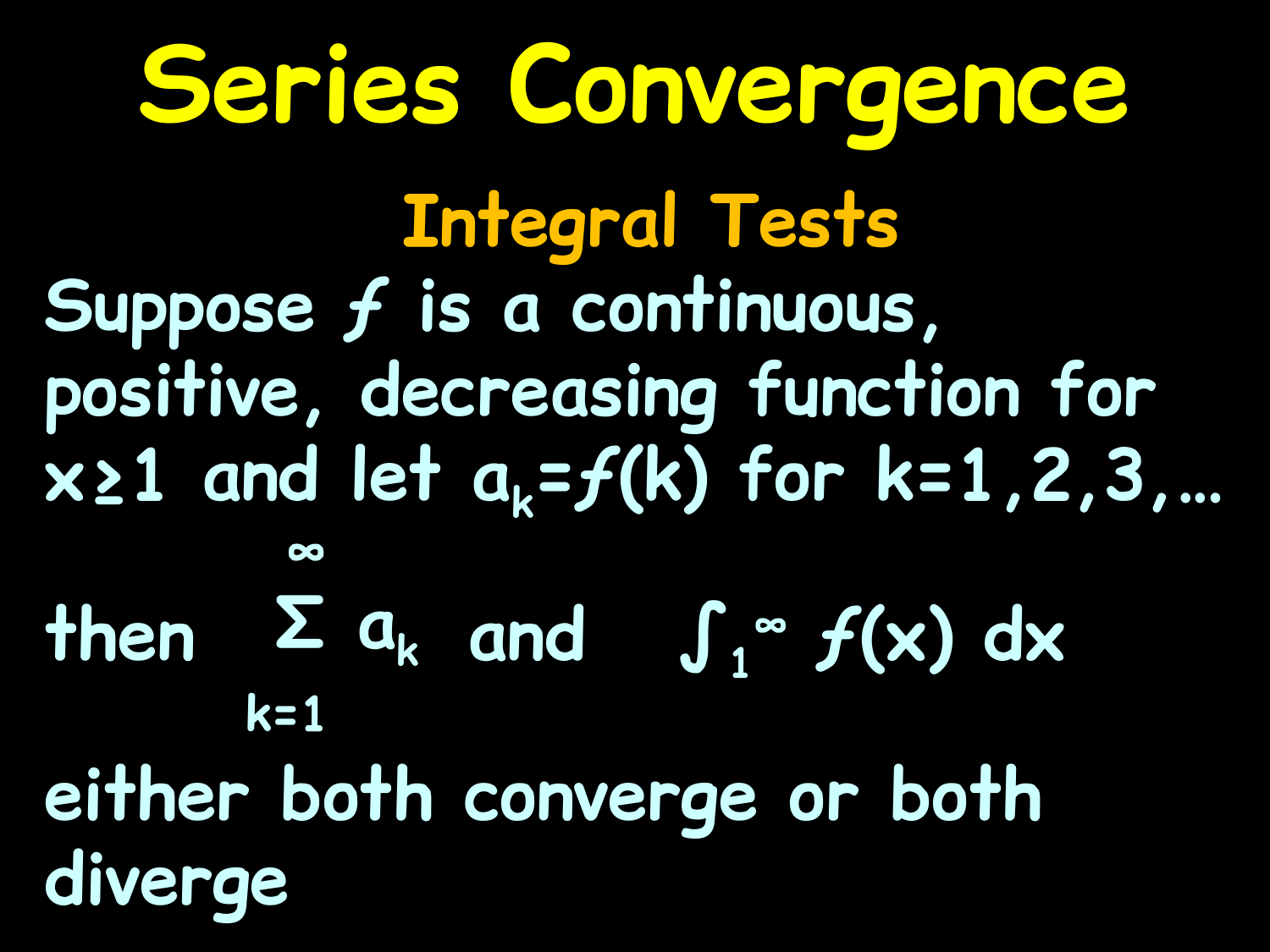

# Series Convergence
Integral Tests
Suppose ƒ is a continuous, positive, decreasing function for  x≥1 and let ak=ƒ(k) for k=1,2,3,…

then         and 	∫1∞ ƒ(x) dx

either both converge or both diverge
  ∞
 ∑ ak
k=1